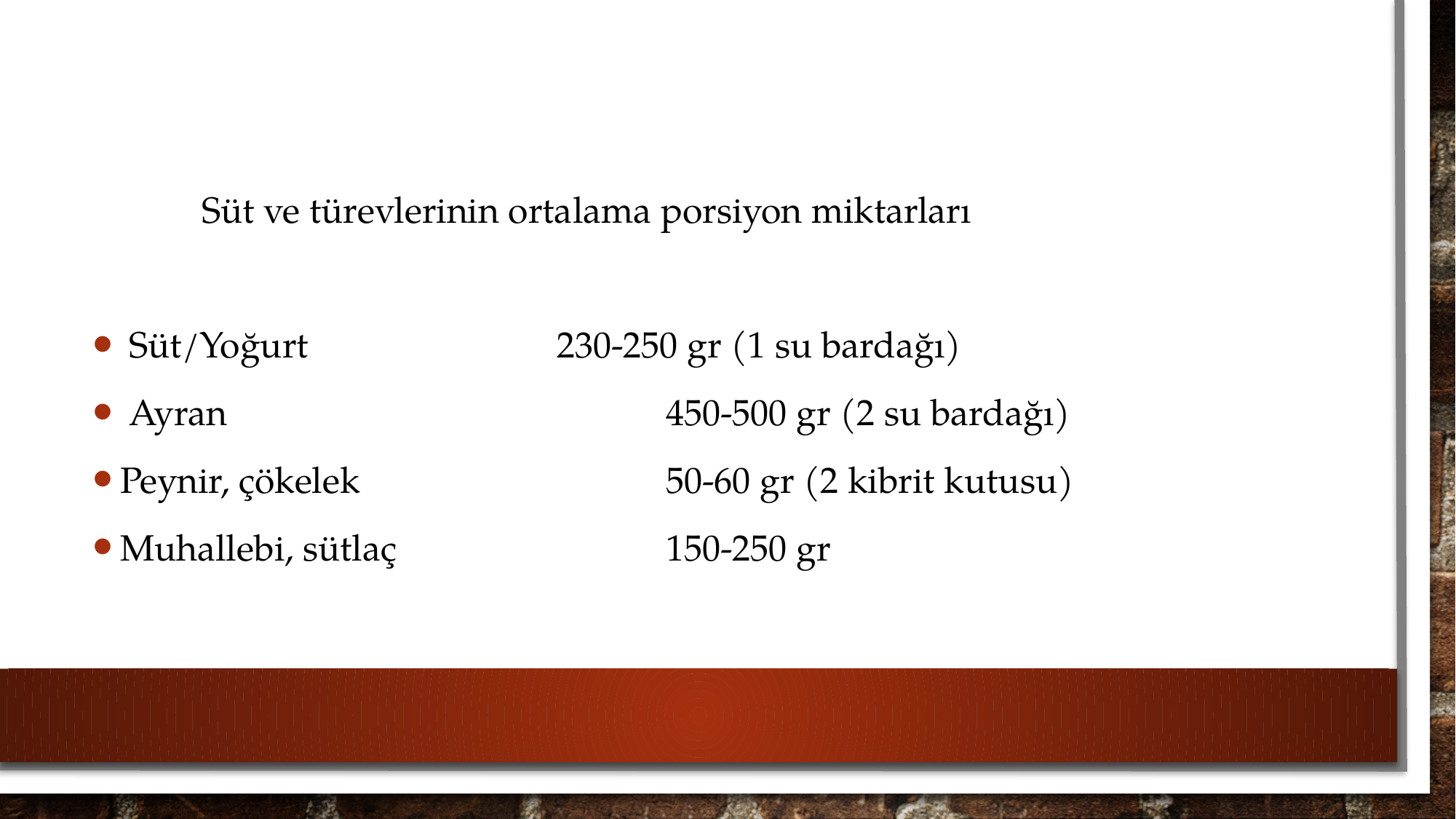

#
	Süt ve türevlerinin ortalama porsiyon miktarları

 Süt/Yoğurt 			230-250 gr (1 su bardağı)
 Ayran 				450-500 gr (2 su bardağı)
Peynir, çökelek 			50-60 gr (2 kibrit kutusu)
Muhallebi, sütlaç 			150-250 gr